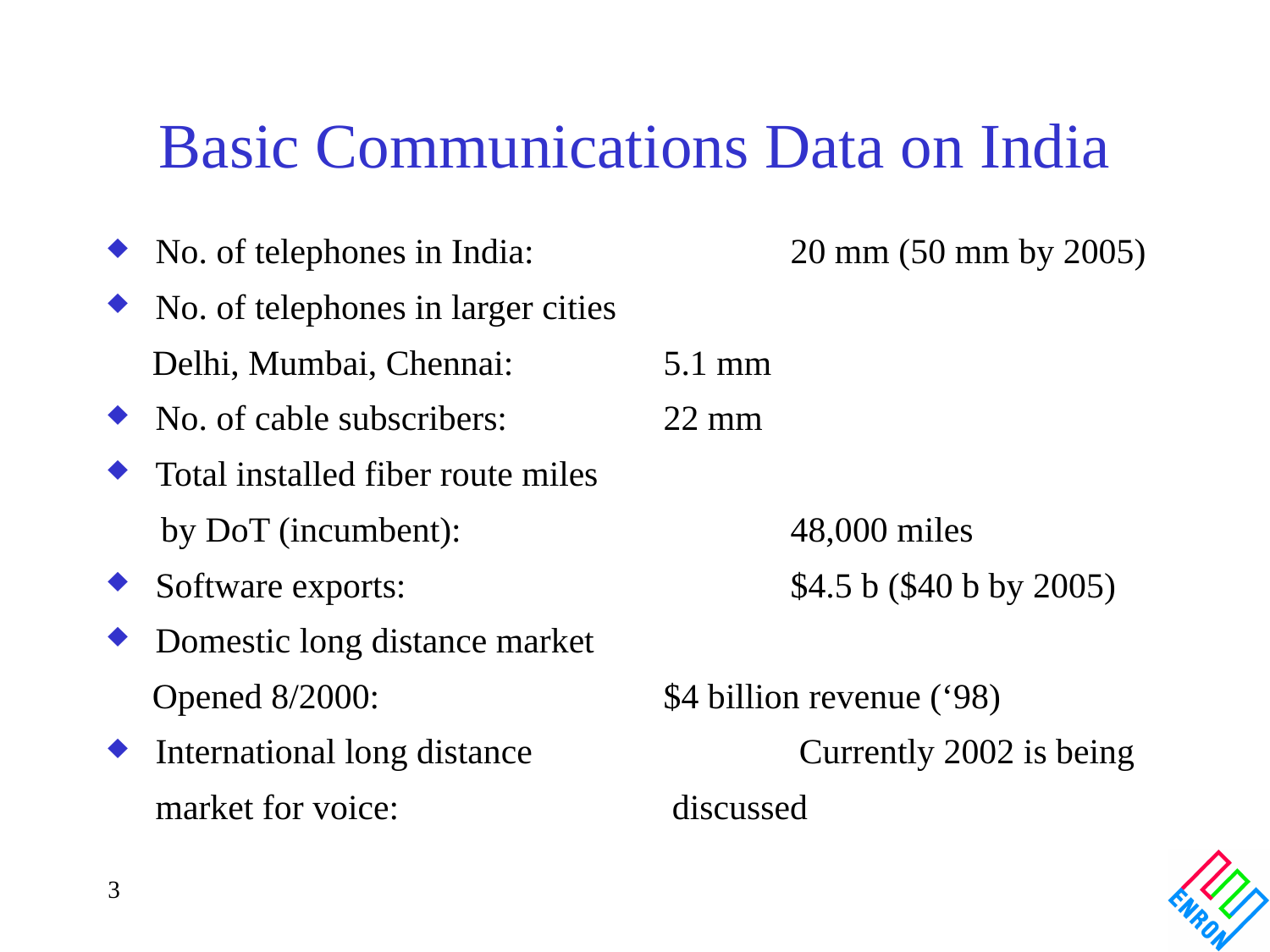

# Basic Communications Data on India
No. of telephones in India: 		20 mm (50 mm by 2005)
No. of telephones in larger cities
     Delhi, Mumbai, Chennai: 		5.1 mm
No. of cable subscribers: 		22 mm
Total installed fiber route miles
      by DoT (incumbent): 			48,000 miles
Software exports: 			$4.5 b ($40 b by 2005)
Domestic long distance market
     Opened 8/2000:			$4 billion revenue (‘98)
International long distance 		 Currently 2002 is being
	market for voice: 			 discussed
3